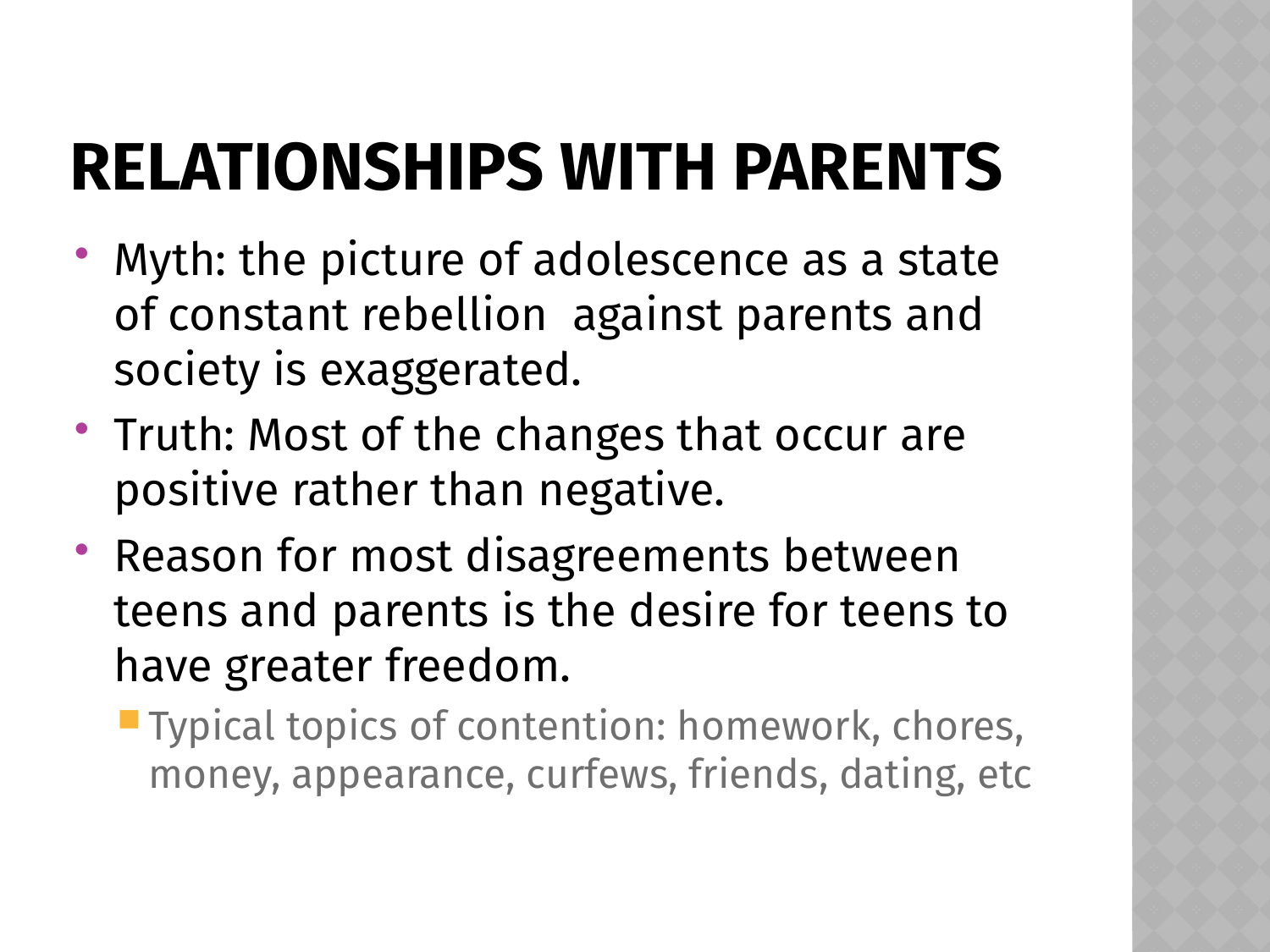

# Relationships with Parents
Myth: the picture of adolescence as a state of constant rebellion  against parents and society is exaggerated.
Truth: Most of the changes that occur are positive rather than negative.
Reason for most disagreements between teens and parents is the desire for teens to have greater freedom.
Typical topics of contention: homework, chores, money, appearance, curfews, friends, dating, etc